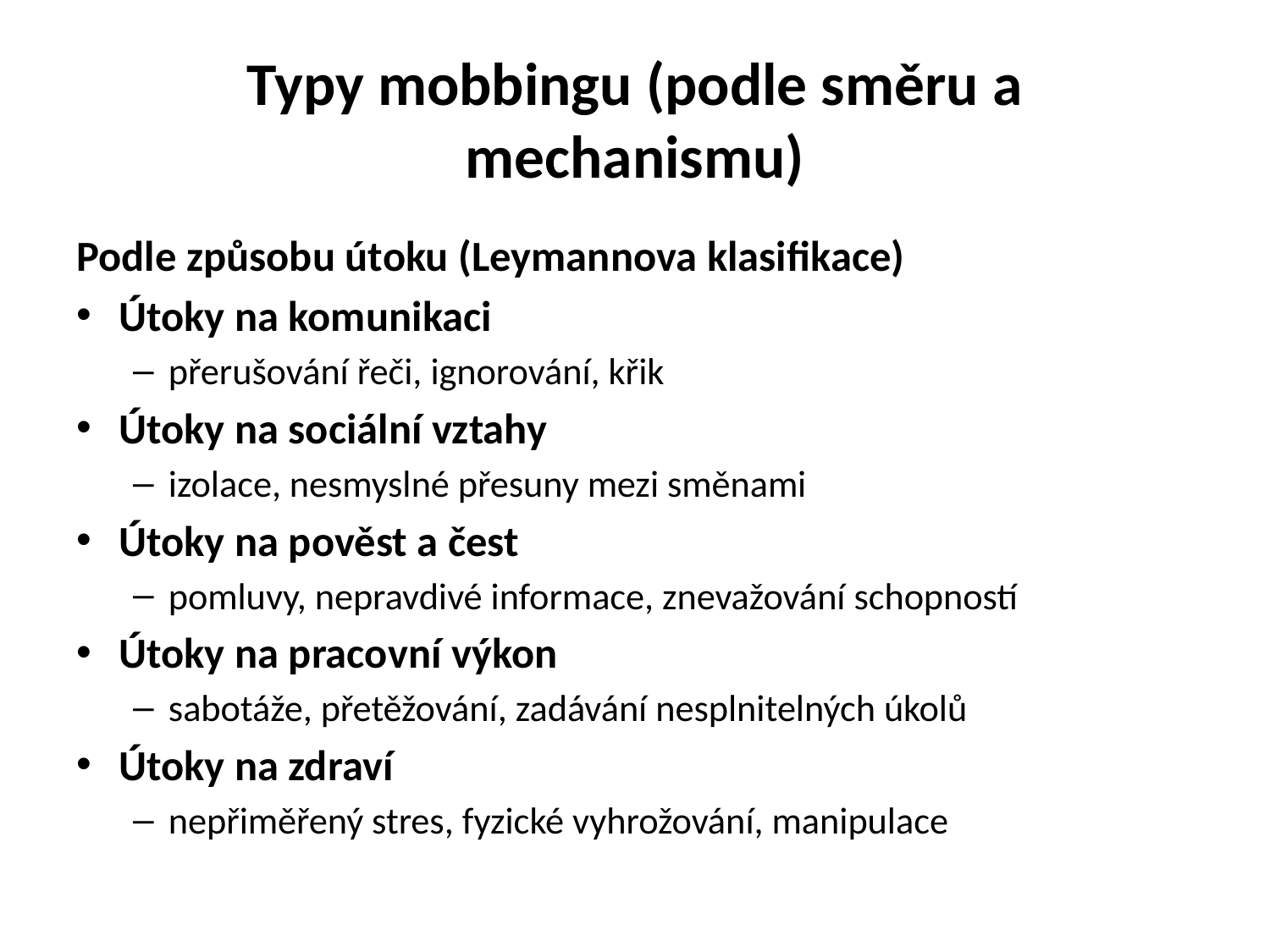

# Typy mobbingu (podle směru a mechanismu)
Podle způsobu útoku (Leymannova klasifikace)
Útoky na komunikaci
přerušování řeči, ignorování, křik
Útoky na sociální vztahy
izolace, nesmyslné přesuny mezi směnami
Útoky na pověst a čest
pomluvy, nepravdivé informace, znevažování schopností
Útoky na pracovní výkon
sabotáže, přetěžování, zadávání nesplnitelných úkolů
Útoky na zdraví
nepřiměřený stres, fyzické vyhrožování, manipulace